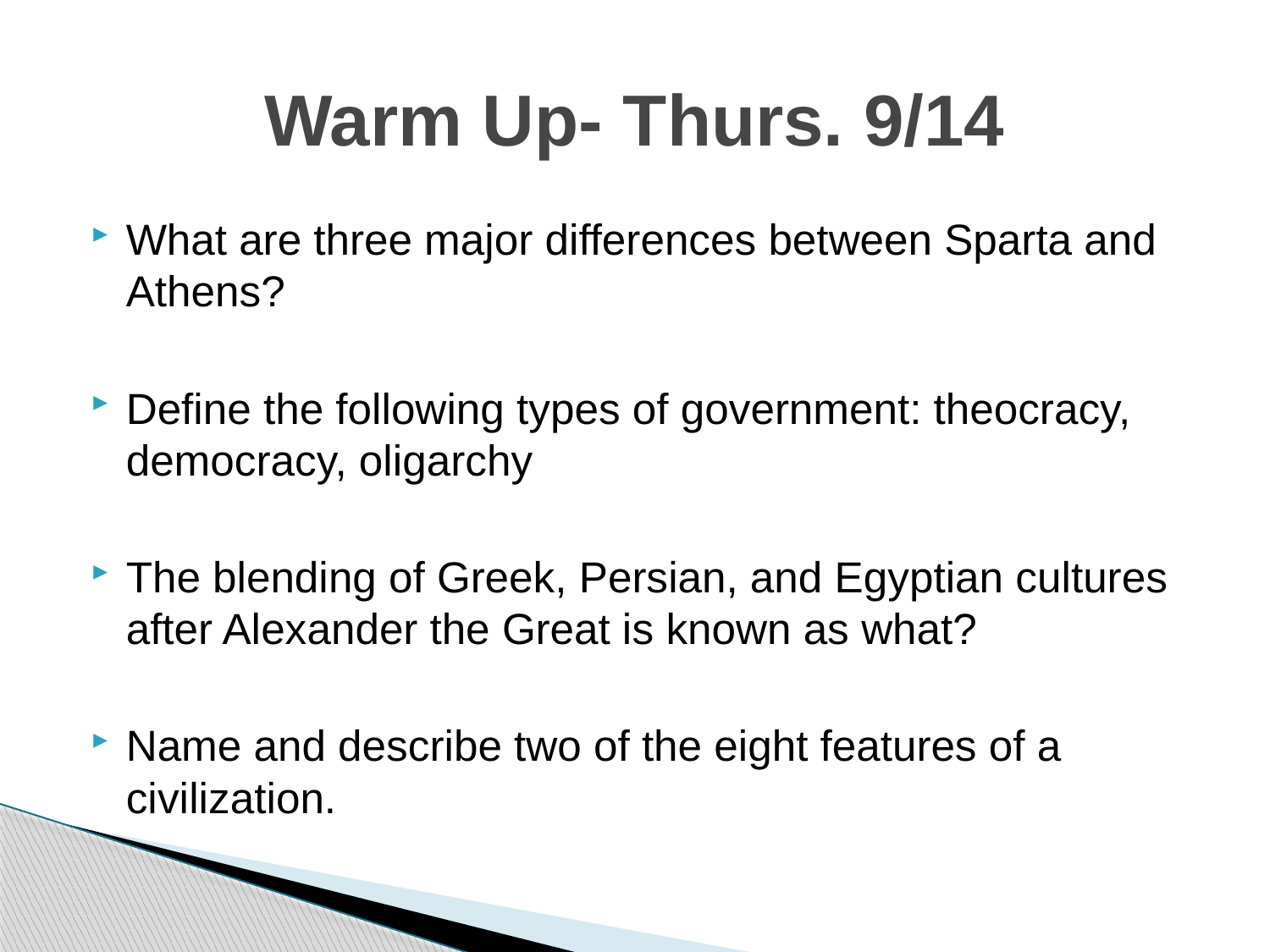

# Warm Up- Thurs. 9/14
What are three major differences between Sparta and Athens?

Define the following types of government: theocracy, democracy, oligarchy

The blending of Greek, Persian, and Egyptian cultures after Alexander the Great is known as what?

Name and describe two of the eight features of a civilization.